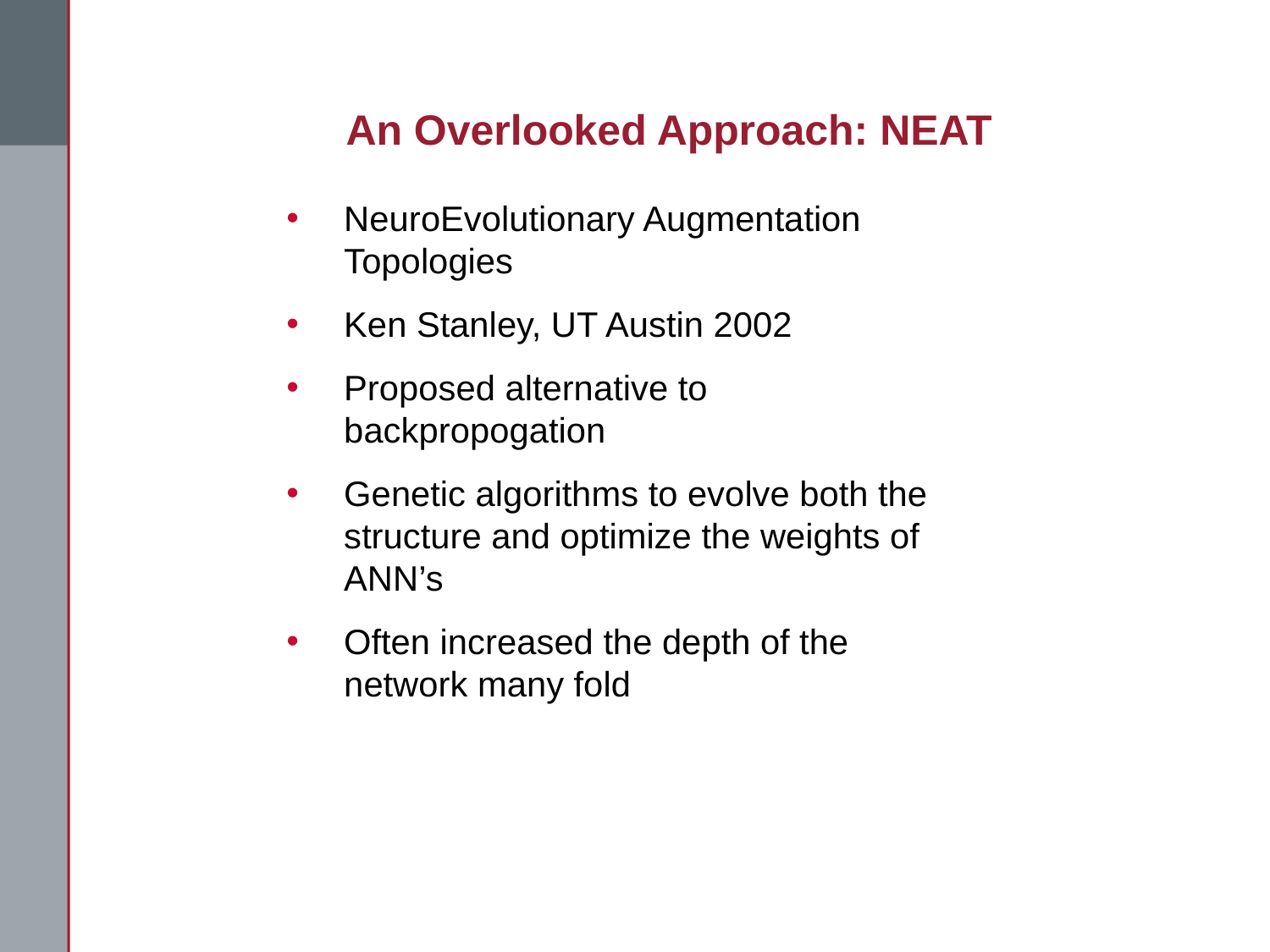

# An Overlooked Approach: NEAT
NeuroEvolutionary Augmentation Topologies
Ken Stanley, UT Austin 2002
Proposed alternative to backpropogation
Genetic algorithms to evolve both the structure and optimize the weights of ANN’s
Often increased the depth of the network many fold